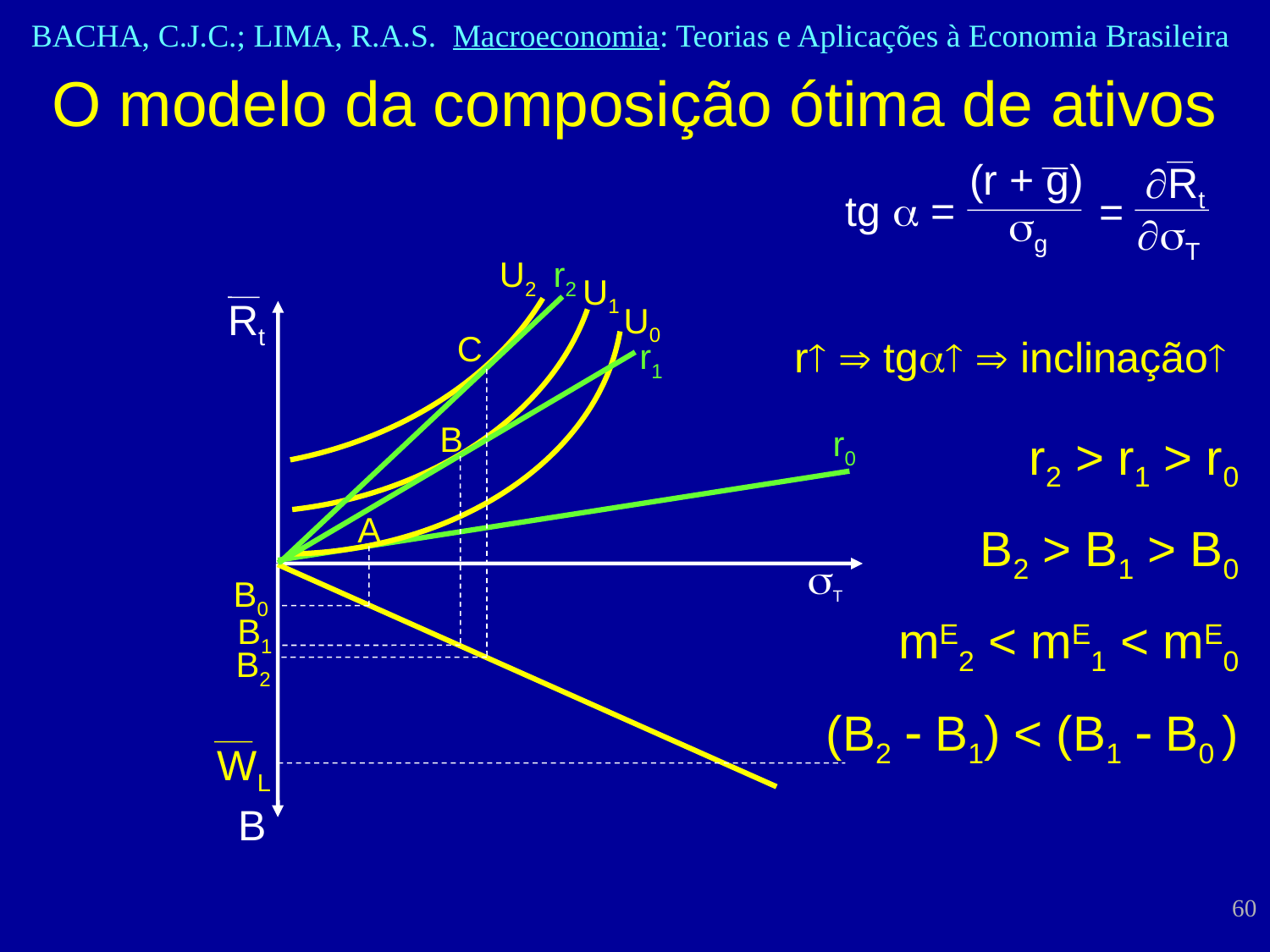

O modelo da composição ótima de ativos
(r + g)
∂Rt

tg α =
=
σg
∂σT

U2
r2
U1
Rt
U0

C
r↑ ⇒ tgα↑ ⇒ inclinação↑
r1

B
r0
r2 > r1 > r0
B2 > B1 > B0
mE2 < mE1 < mE0
(B2 − B1) < (B1 − B0 )

A

σT

B0
B1

B2

WL

B
60